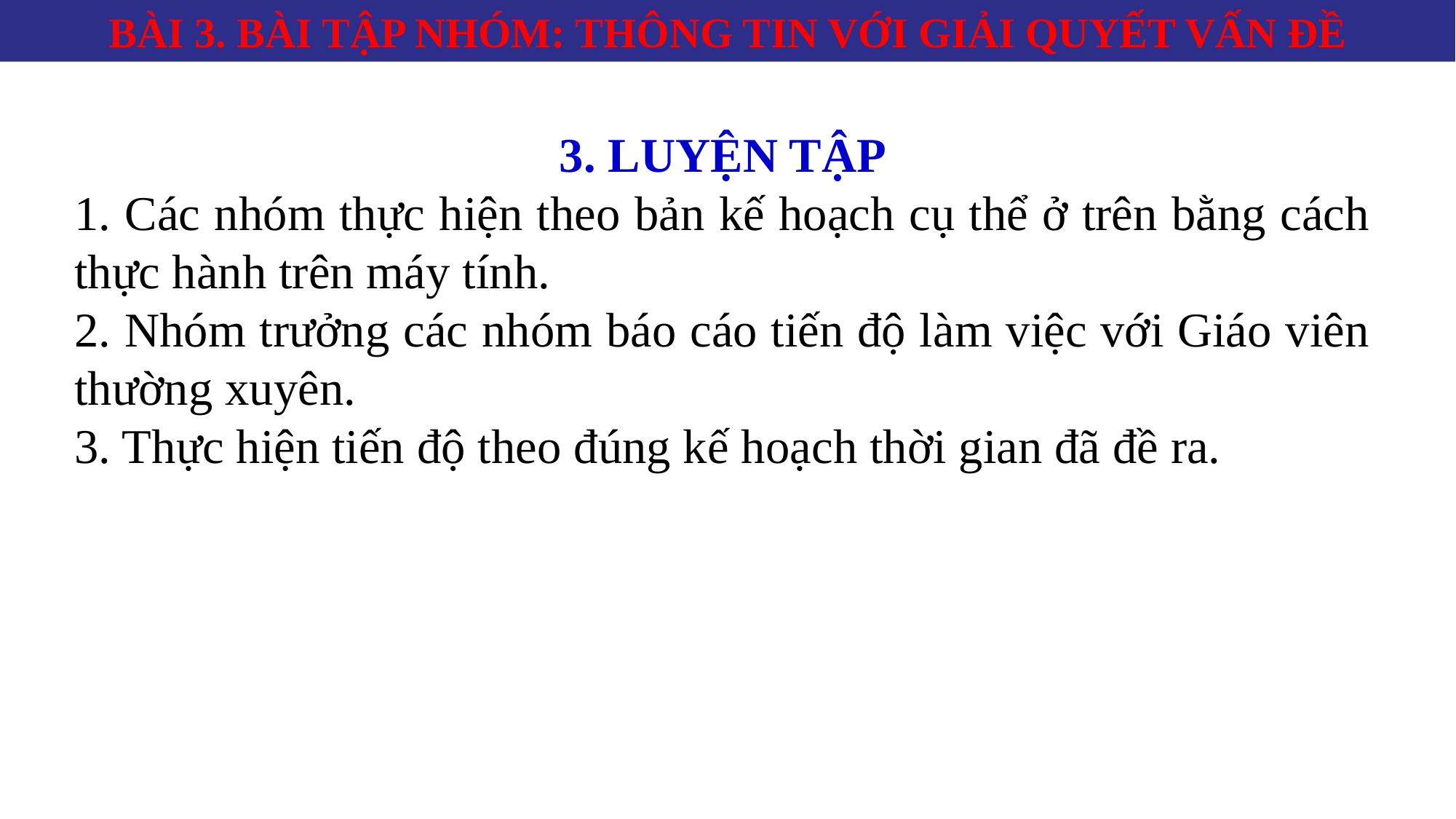

BÀI 3. BÀI TẬP NHÓM: THÔNG TIN VỚI GIẢI QUYẾT VẤN ĐỀ
3. LUYỆN TẬP
1. Các nhóm thực hiện theo bản kế hoạch cụ thể ở trên bằng cách thực hành trên máy tính.
2. Nhóm trưởng các nhóm báo cáo tiến độ làm việc với Giáo viên thường xuyên.
3. Thực hiện tiến độ theo đúng kế hoạch thời gian đã đề ra.